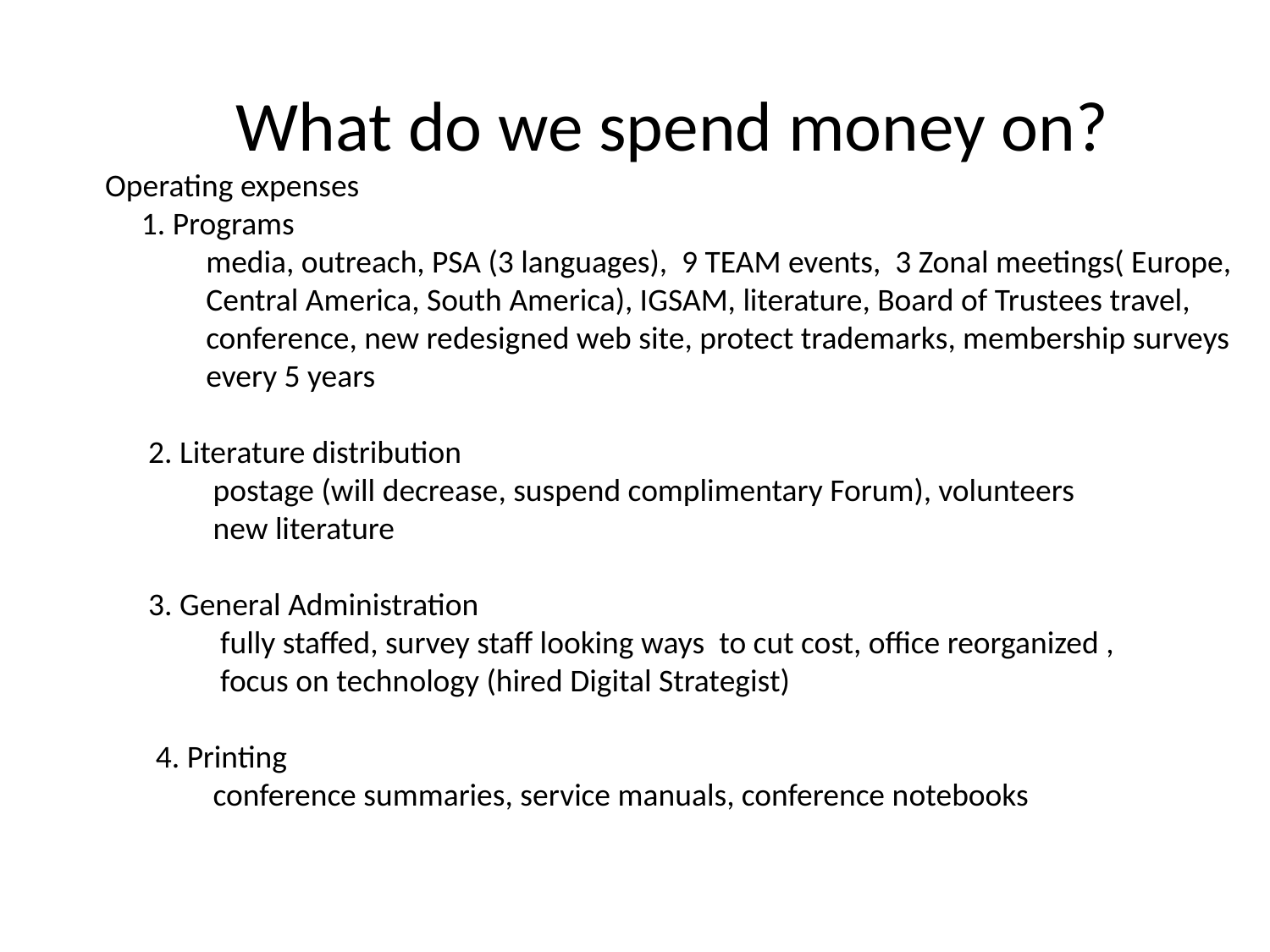

What do we spend money on?
Operating expenses
     1. Programs
              media, outreach, PSA (3 languages),  9 TEAM events,  3 Zonal meetings( Europe,
              Central America, South America), IGSAM, literature, Board of Trustees travel,
              conference, new redesigned web site, protect trademarks, membership surveys
              every 5 years

      2. Literature distribution
               postage (will decrease, suspend complimentary Forum), volunteers
               new literature

      3. General Administration
                fully staffed, survey staff looking ways  to cut cost, office reorganized ,
                focus on technology (hired Digital Strategist)

       4. Printing
               conference summaries, service manuals, conference notebooks